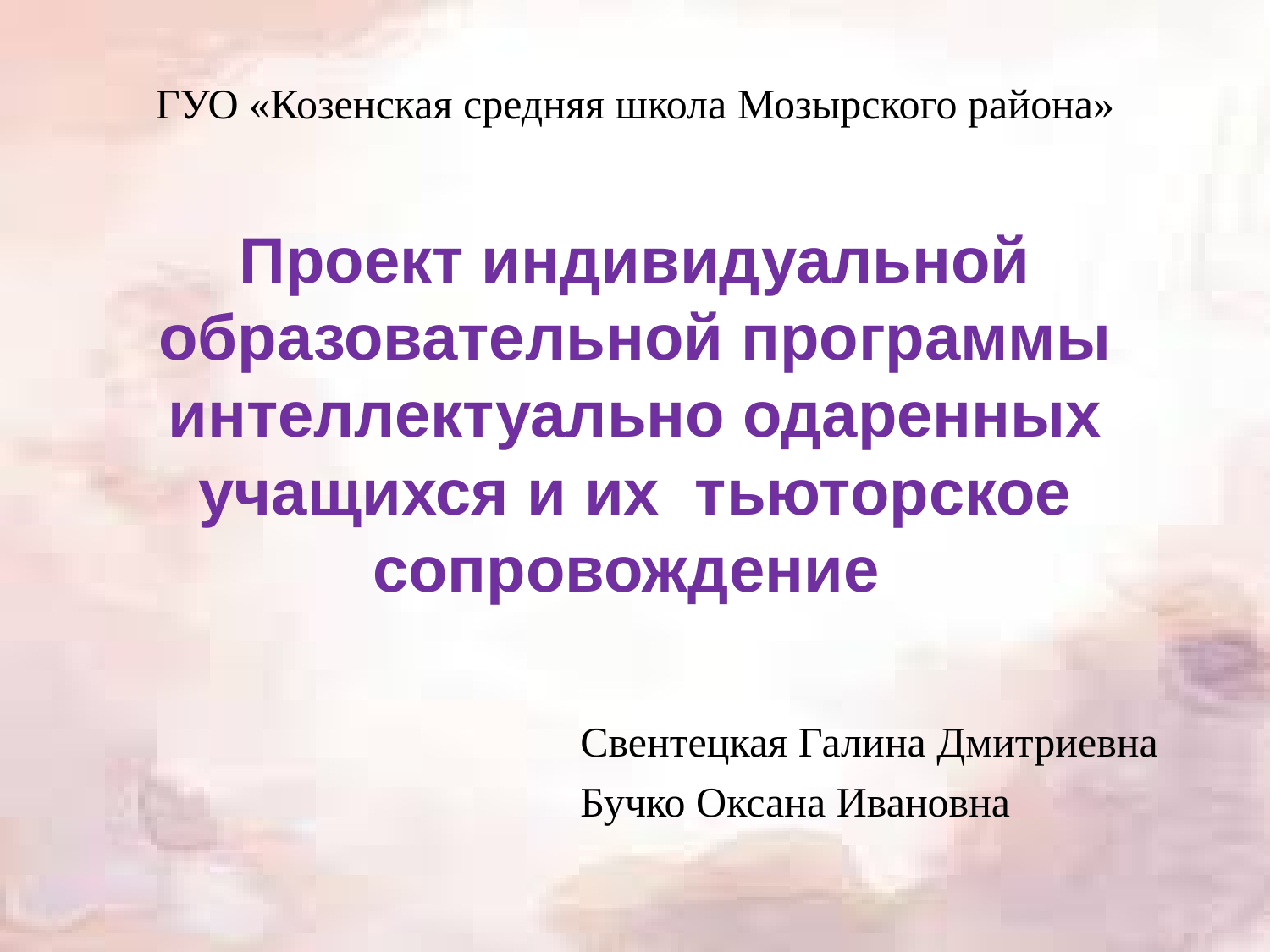

ГУО «Козенская средняя школа Мозырского района»
# Проект индивидуальной образовательной программы интеллектуально одаренных учащихся и их  тьюторское сопровождение
Свентецкая Галина Дмитриевна
Бучко Оксана Ивановна